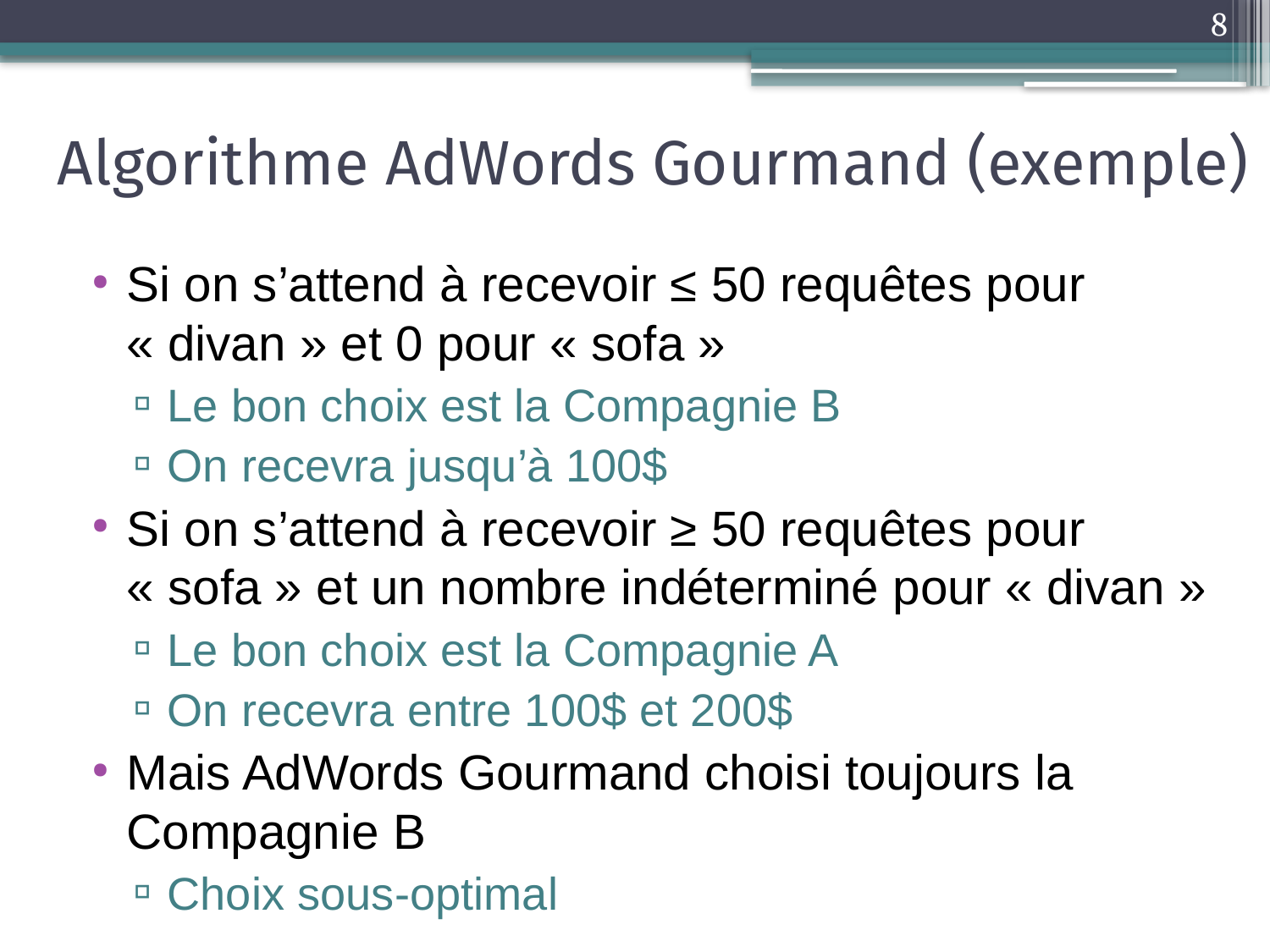

8
# Algorithme AdWords Gourmand (exemple)
Si on s’attend à recevoir ≤ 50 requêtes pour « divan » et 0 pour « sofa »
Le bon choix est la Compagnie B
On recevra jusqu’à 100$
Si on s’attend à recevoir ≥ 50 requêtes pour « sofa » et un nombre indéterminé pour « divan »
Le bon choix est la Compagnie A
On recevra entre 100$ et 200$
Mais AdWords Gourmand choisi toujours la Compagnie B
Choix sous-optimal